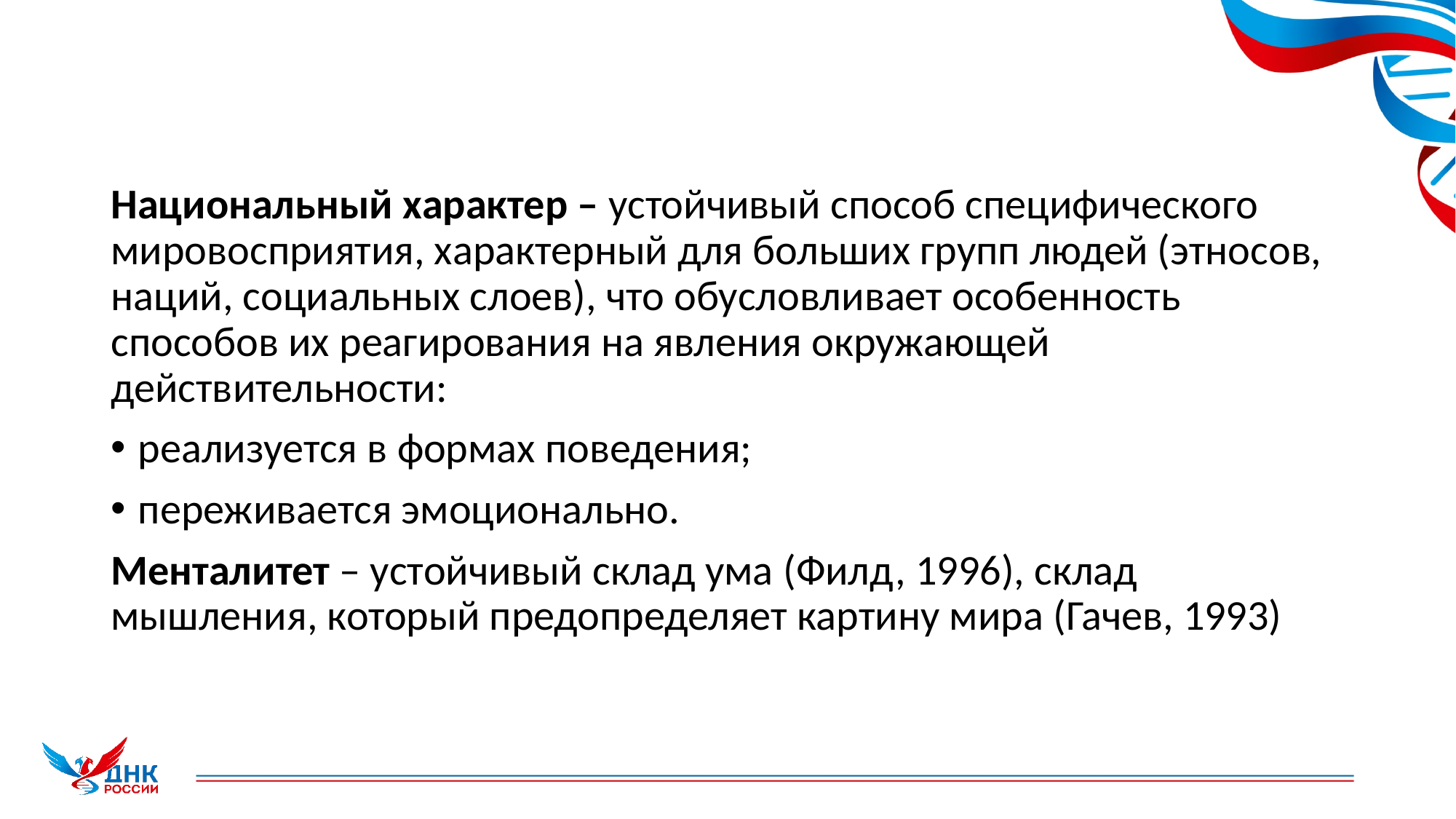

#
Национальный характер – устойчивый способ специфического мировосприятия, характерный для больших групп людей (этносов, наций, социальных слоев), что обусловливает особенность способов их реагирования на явления окружающей действительности:
реализуется в формах поведения;
переживается эмоционально.
Менталитет – устойчивый склад ума (Филд, 1996), склад мышления, который предопределяет картину мира (Гачев, 1993)